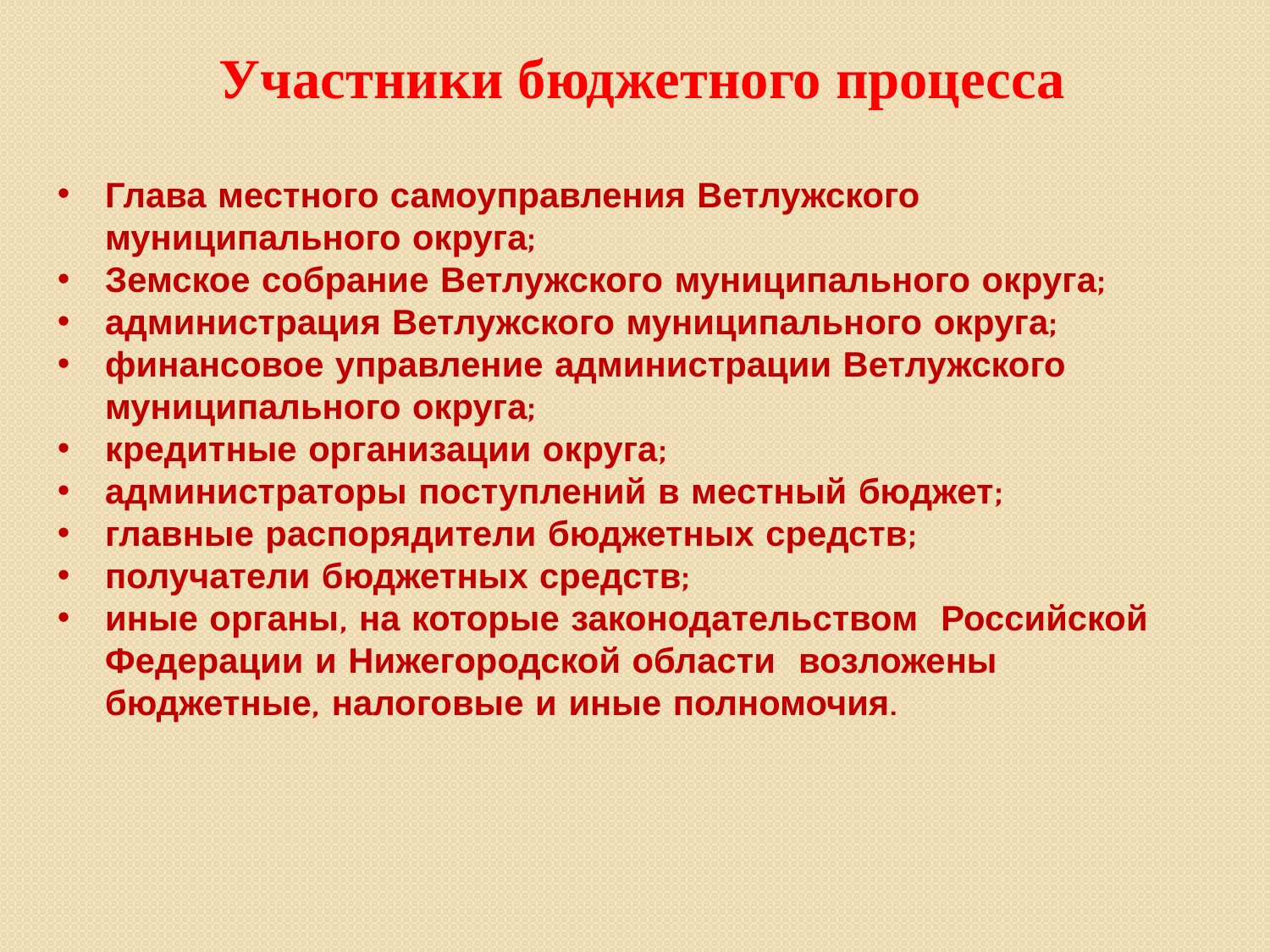

Участники бюджетного процесса
Глава местного самоуправления Ветлужского муниципального округа;
Земское собрание Ветлужского муниципального округа;
администрация Ветлужского муниципального округа;
финансовое управление администрации Ветлужского муниципального округа;
кредитные организации округа;
администраторы поступлений в местный бюджет;
главные распорядители бюджетных средств;
получатели бюджетных средств;
иные органы, на которые законодательством  Российской Федерации и Нижегородской области  возложены бюджетные, налоговые и иные полномочия.